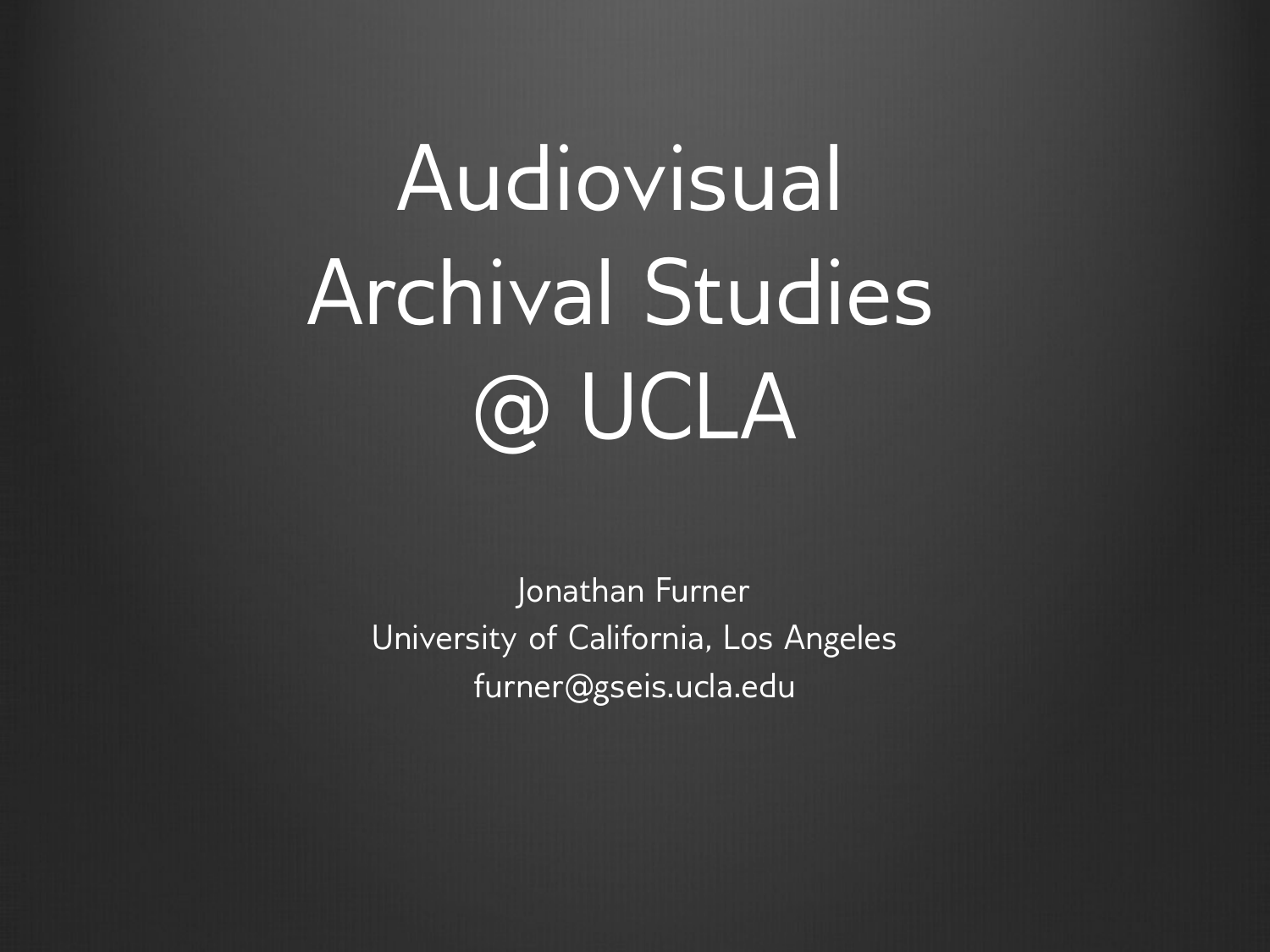

# Audiovisual Archival Studies @ UCLA

Jonathan Furner
University of California, Los Angeles
furner@gseis.ucla.edu